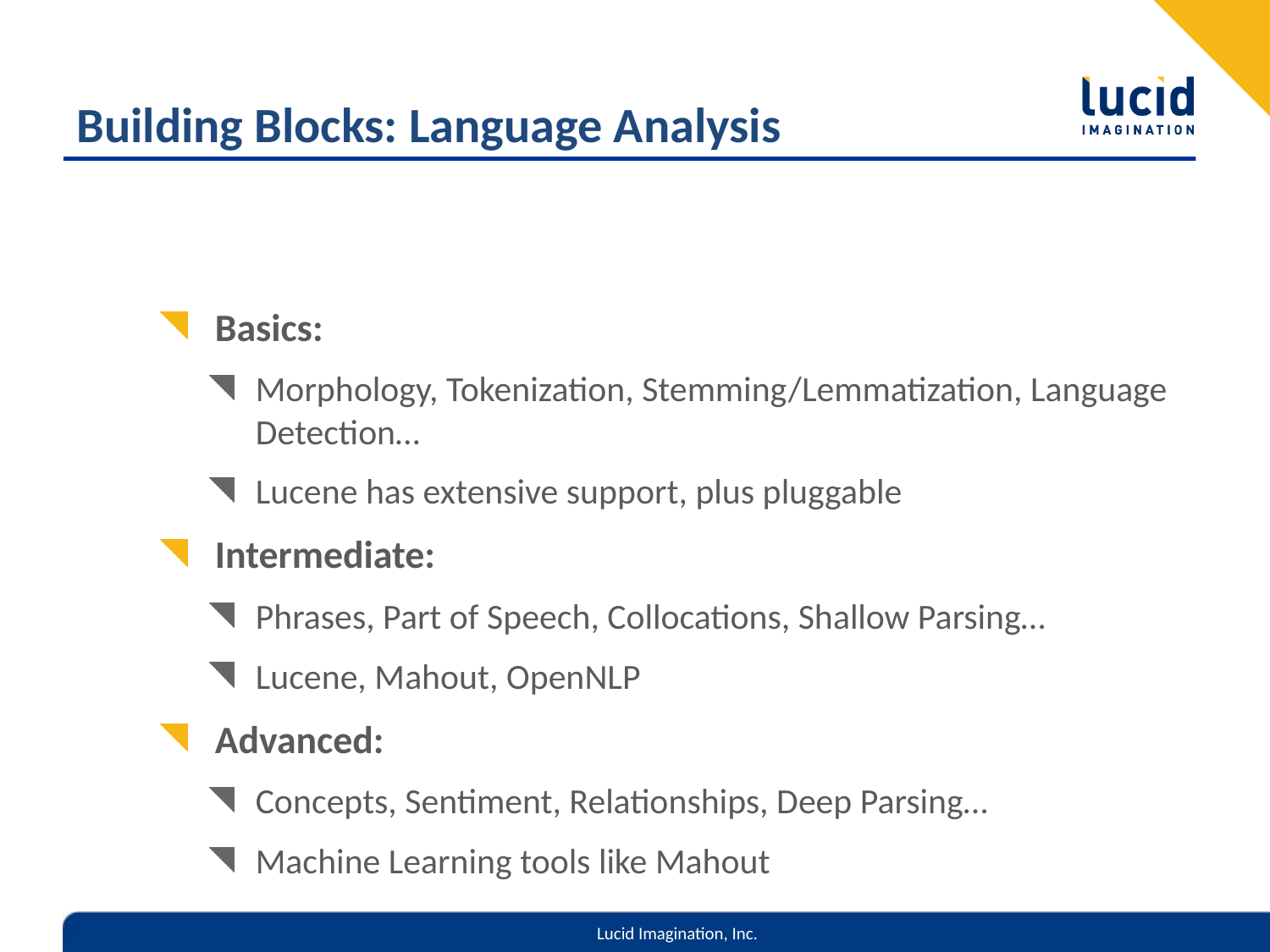

# Building Blocks: Language Analysis
Basics:
Morphology, Tokenization, Stemming/Lemmatization, Language Detection…
Lucene has extensive support, plus pluggable
Intermediate:
Phrases, Part of Speech, Collocations, Shallow Parsing…
Lucene, Mahout, OpenNLP
Advanced:
Concepts, Sentiment, Relationships, Deep Parsing…
Machine Learning tools like Mahout